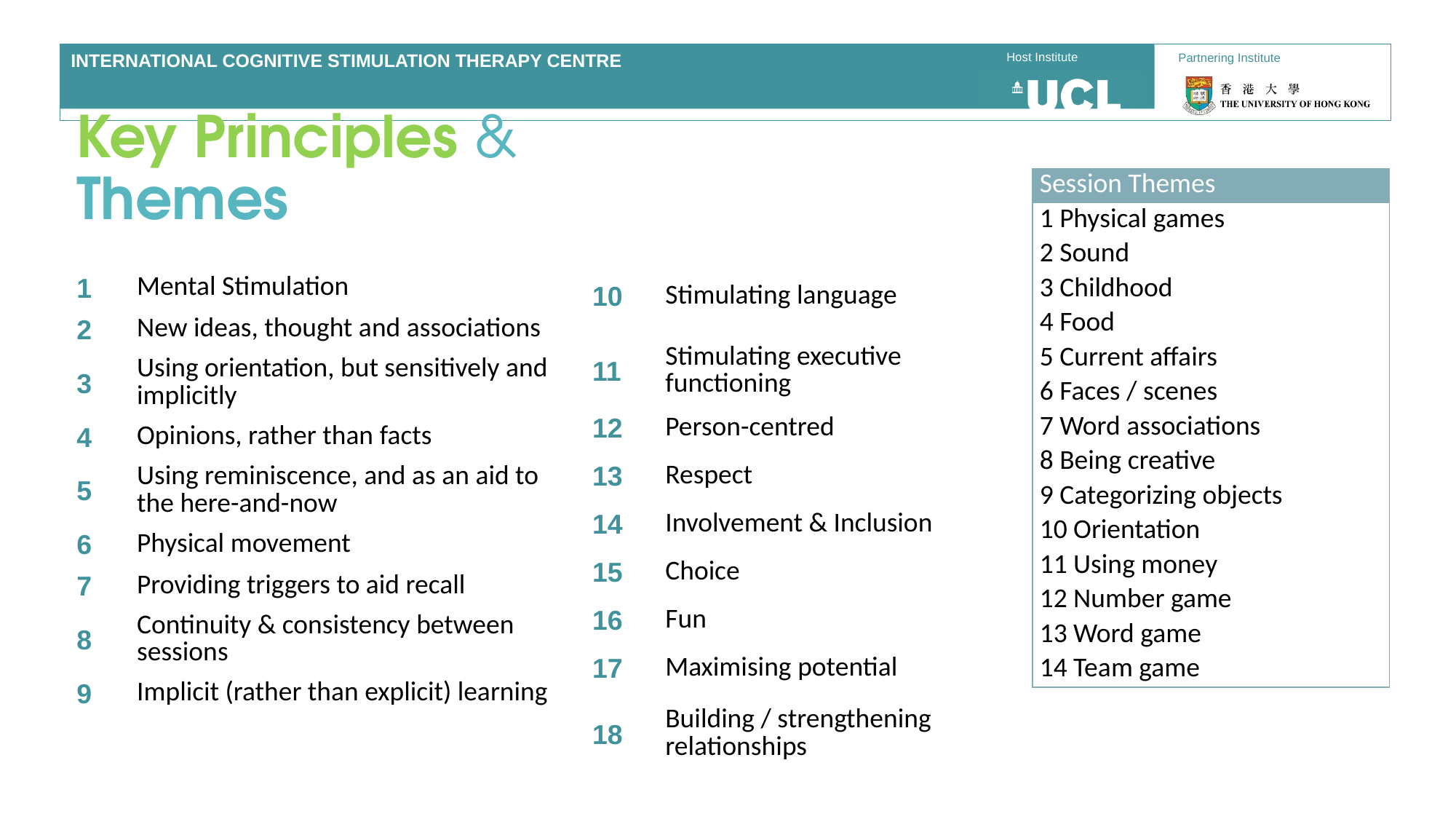

Key Principles & Themes
| Session Themes |
| --- |
| 1 Physical games |
| 2 Sound |
| 3 Childhood |
| 4 Food |
| 5 Current affairs |
| 6 Faces / scenes |
| 7 Word associations |
| 8 Being creative |
| 9 Categorizing objects |
| 10 Orientation |
| 11 Using money |
| 12 Number game |
| 13 Word game |
| 14 Team game |
| 10 | Stimulating language |
| --- | --- |
| 11 | Stimulating executive functioning |
| 12 | Person-centred |
| 13 | Respect |
| 14 | Involvement & Inclusion |
| 15 | Choice |
| 16 | Fun |
| 17 | Maximising potential |
| 18 | Building / strengthening relationships |
| 1 | Mental Stimulation |
| --- | --- |
| 2 | New ideas, thought and associations |
| 3 | Using orientation, but sensitively and implicitly |
| 4 | Opinions, rather than facts |
| 5 | Using reminiscence, and as an aid to the here-and-now |
| 6 | Physical movement |
| 7 | Providing triggers to aid recall |
| 8 | Continuity & consistency between sessions |
| 9 | Implicit (rather than explicit) learning |